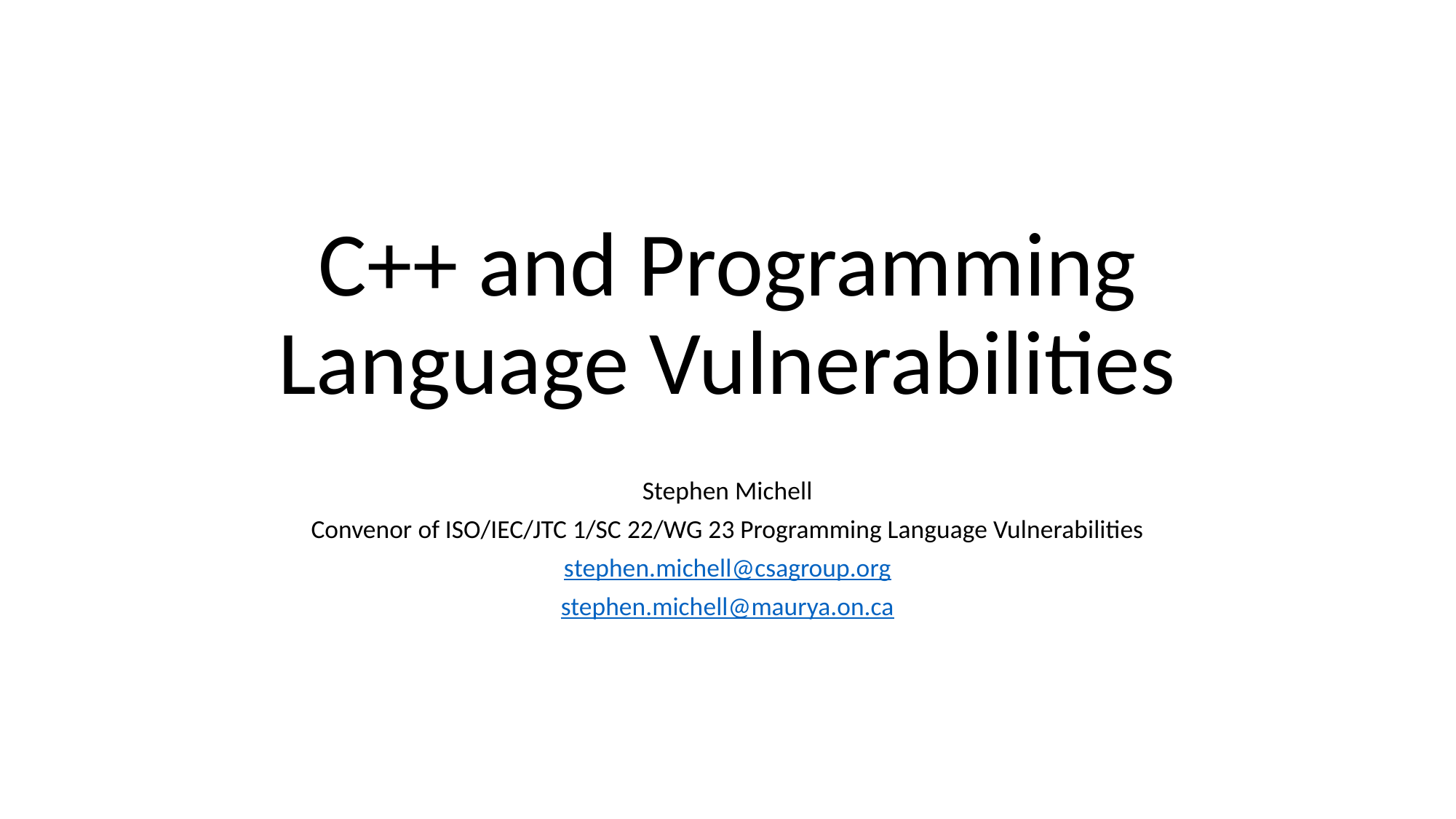

# C++ and Programming Language Vulnerabilities

Stephen Michell
Convenor of ISO/IEC/JTC 1/SC 22/WG 23 Programming Language Vulnerabilities
stephen.michell@csagroup.org
stephen.michell@maurya.on.ca